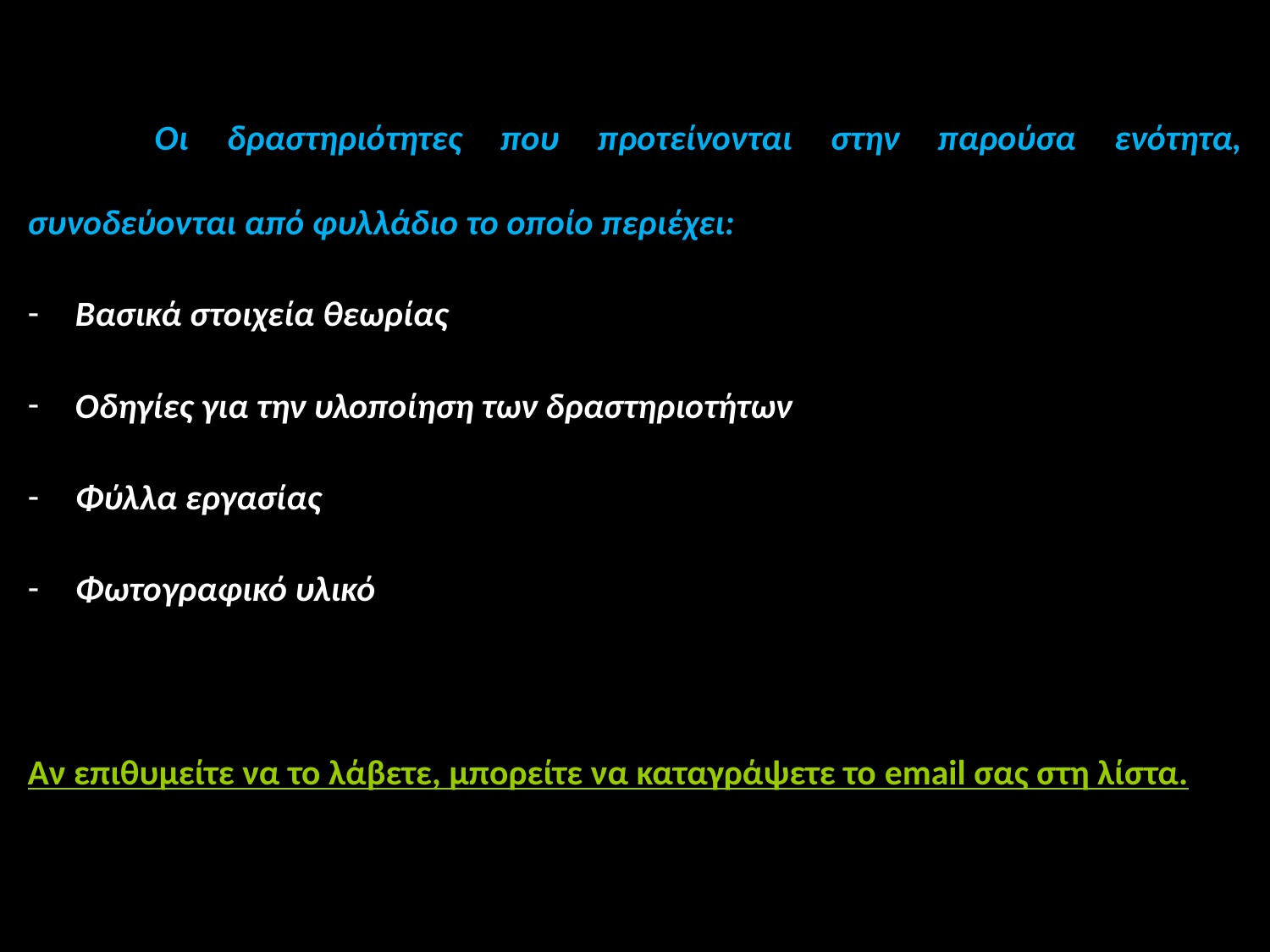

Οι δραστηριότητες που προτείνονται στην παρούσα ενότητα, συνοδεύονται από φυλλάδιο το οποίο περιέχει:
Βασικά στοιχεία θεωρίας
Οδηγίες για την υλοποίηση των δραστηριοτήτων
Φύλλα εργασίας
Φωτογραφικό υλικό

Αν επιθυμείτε να το λάβετε, μπορείτε να καταγράψετε το email σας στη λίστα.